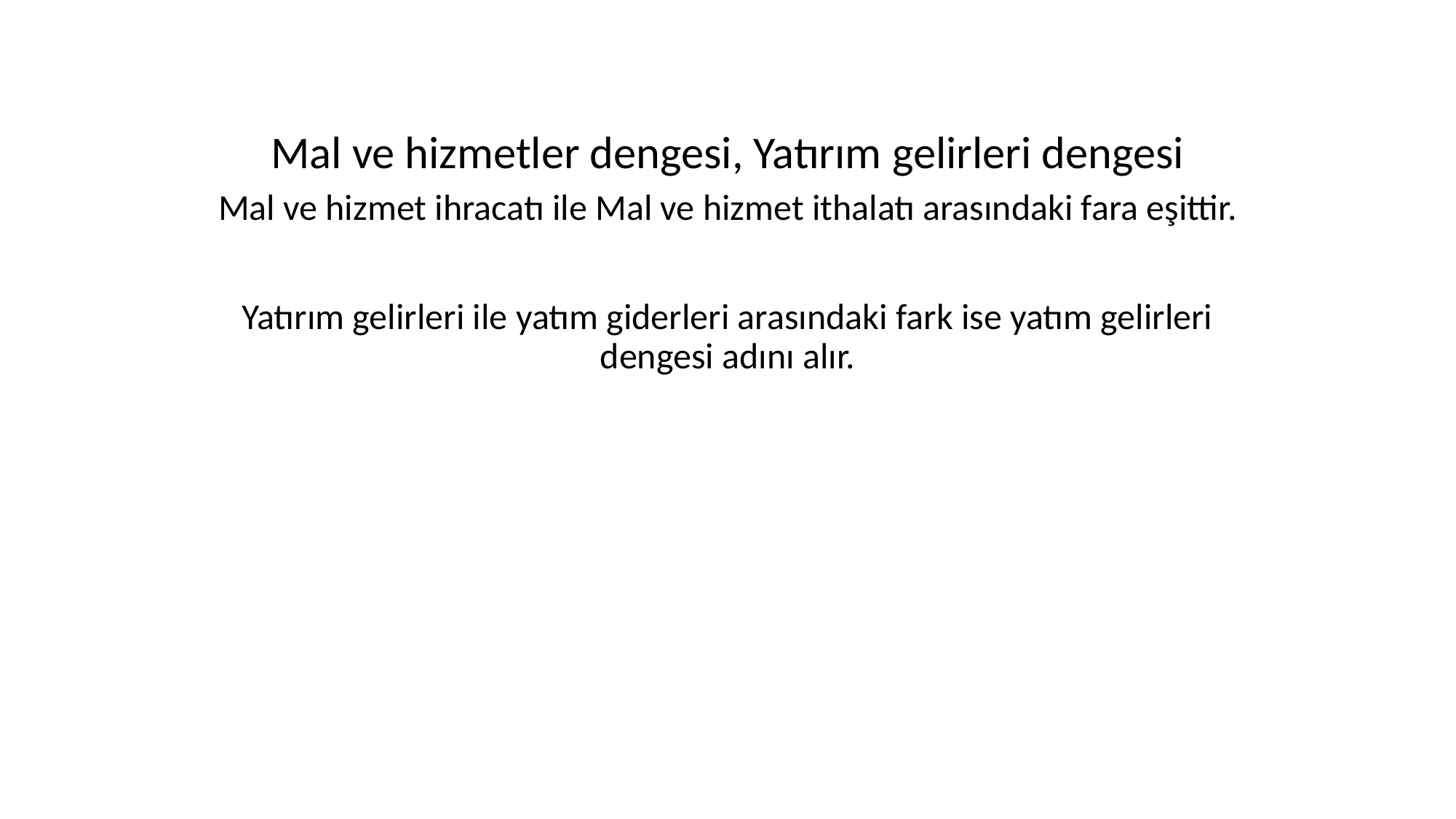

# Mal ve hizmetler dengesi, Yatırım gelirleri dengesi
Mal ve hizmet ihracatı ile Mal ve hizmet ithalatı arasındaki fara eşittir.

Yatırım gelirleri ile yatım giderleri arasındaki fark ise yatım gelirleri dengesi adını alır.